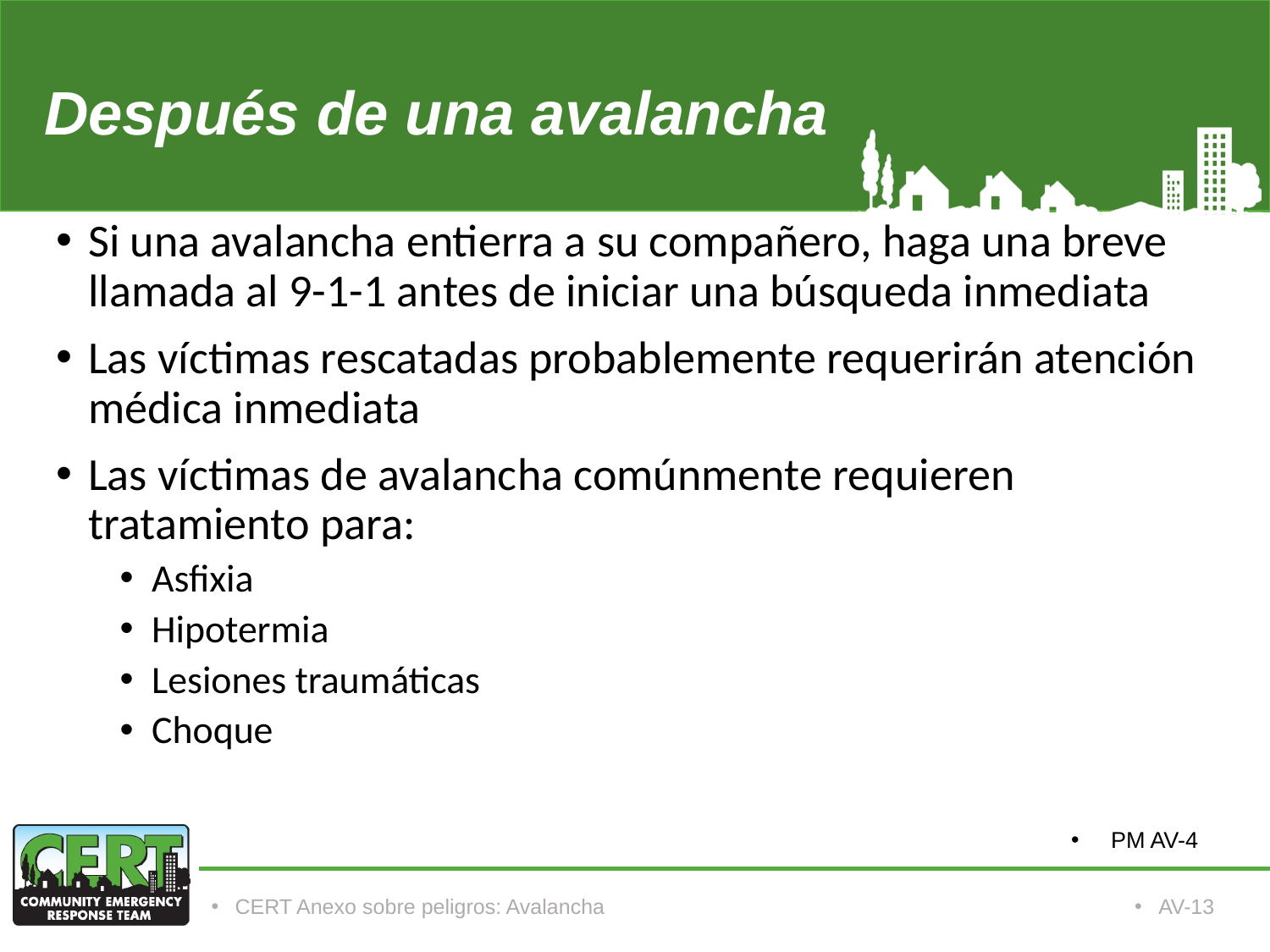

# Después de una avalancha
Si una avalancha entierra a su compañero, haga una breve llamada al 9-1-1 antes de iniciar una búsqueda inmediata
Las víctimas rescatadas probablemente requerirán atención médica inmediata
Las víctimas de avalancha comúnmente requieren tratamiento para:
Asfixia
Hipotermia
Lesiones traumáticas
Choque
PM AV-4
CERT Anexo sobre peligros: Avalancha
AV-13